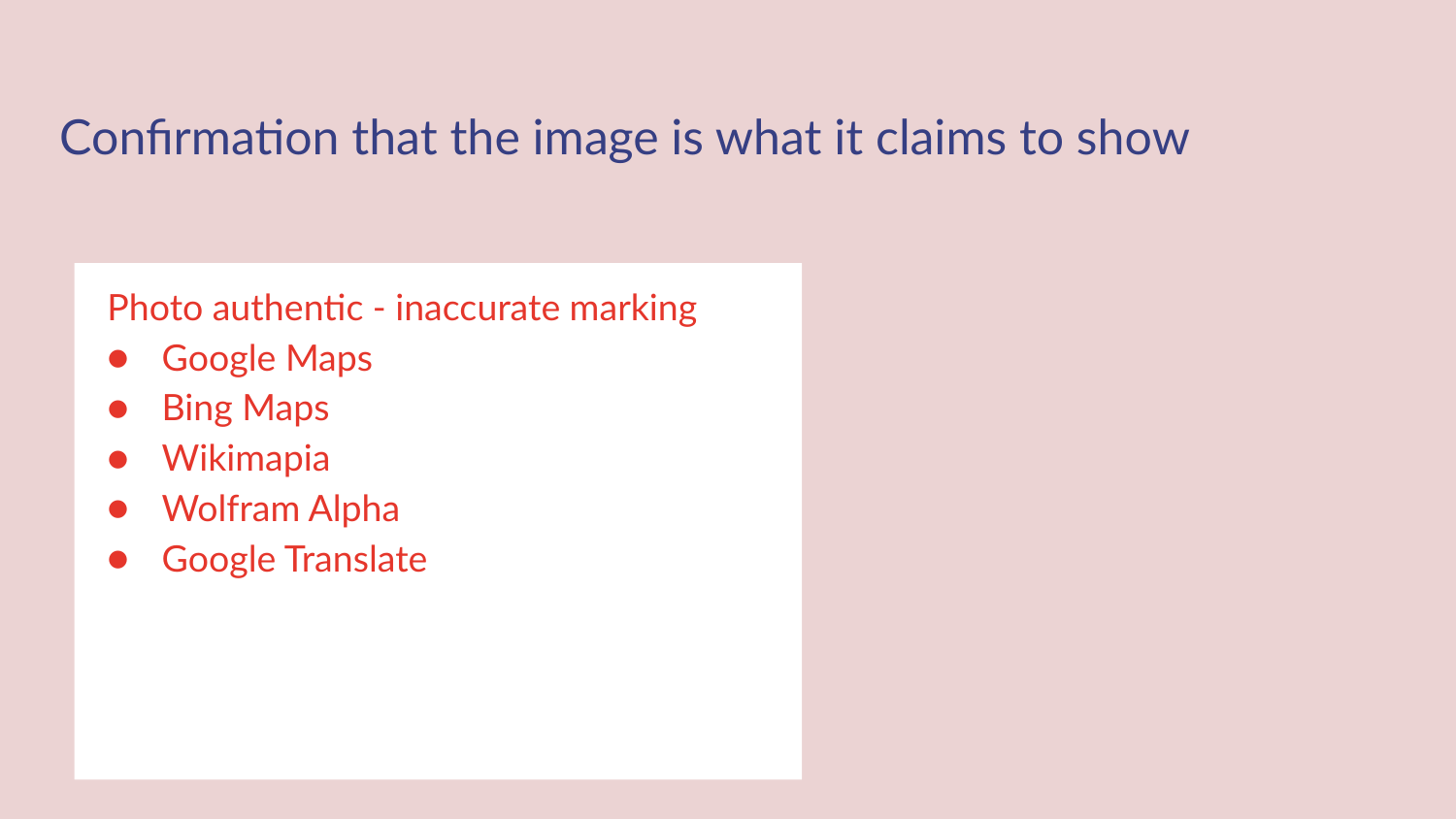

# Confirmation that the image is what it claims to show
Photo authentic - inaccurate marking
Google Maps
Bing Maps
Wikimapia
Wolfram Alpha
Google Translate